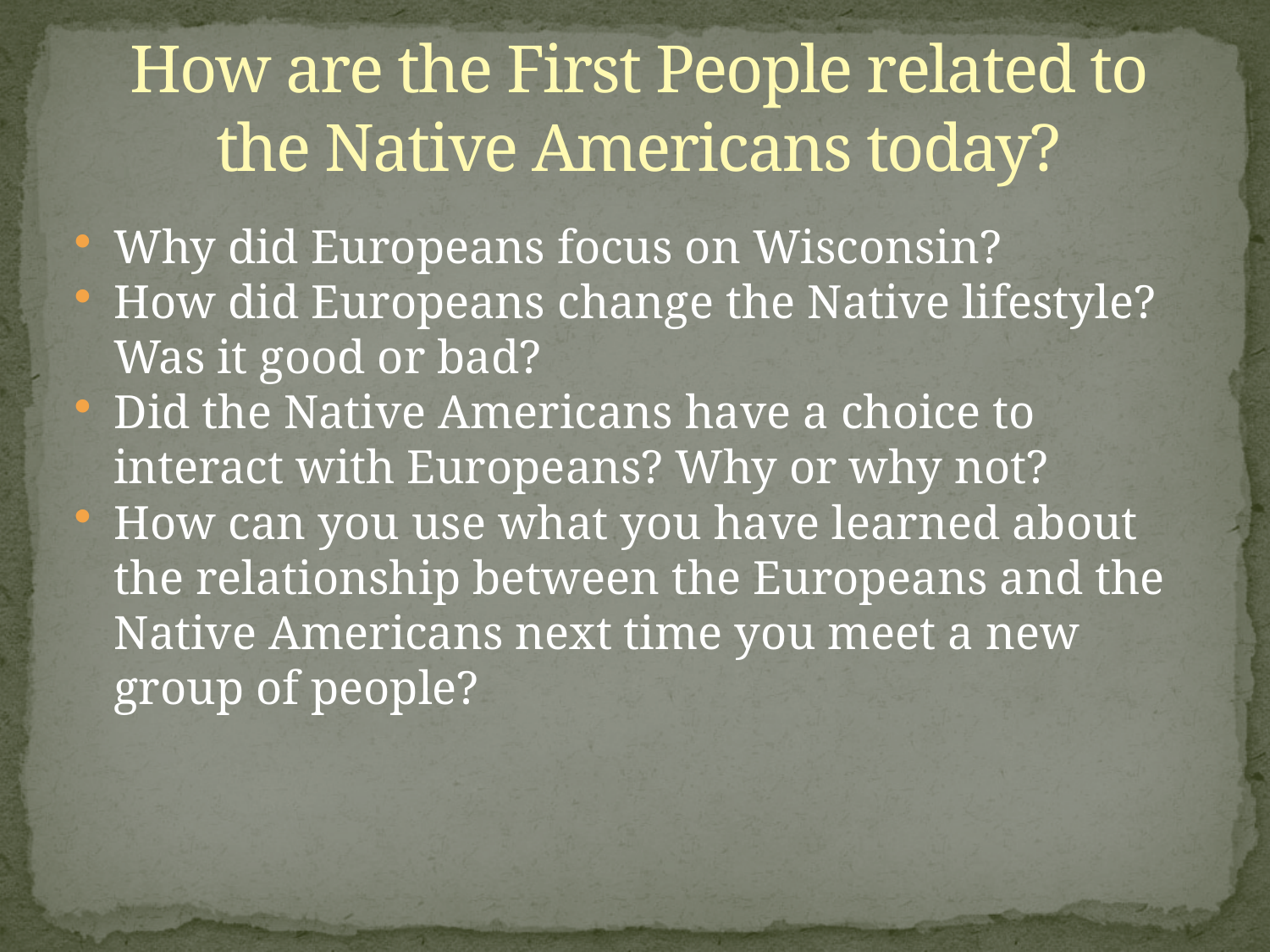

# How are the First People related to the Native Americans today?
Why did Europeans focus on Wisconsin?
How did Europeans change the Native lifestyle? Was it good or bad?
Did the Native Americans have a choice to interact with Europeans? Why or why not?
How can you use what you have learned about the relationship between the Europeans and the Native Americans next time you meet a new group of people?